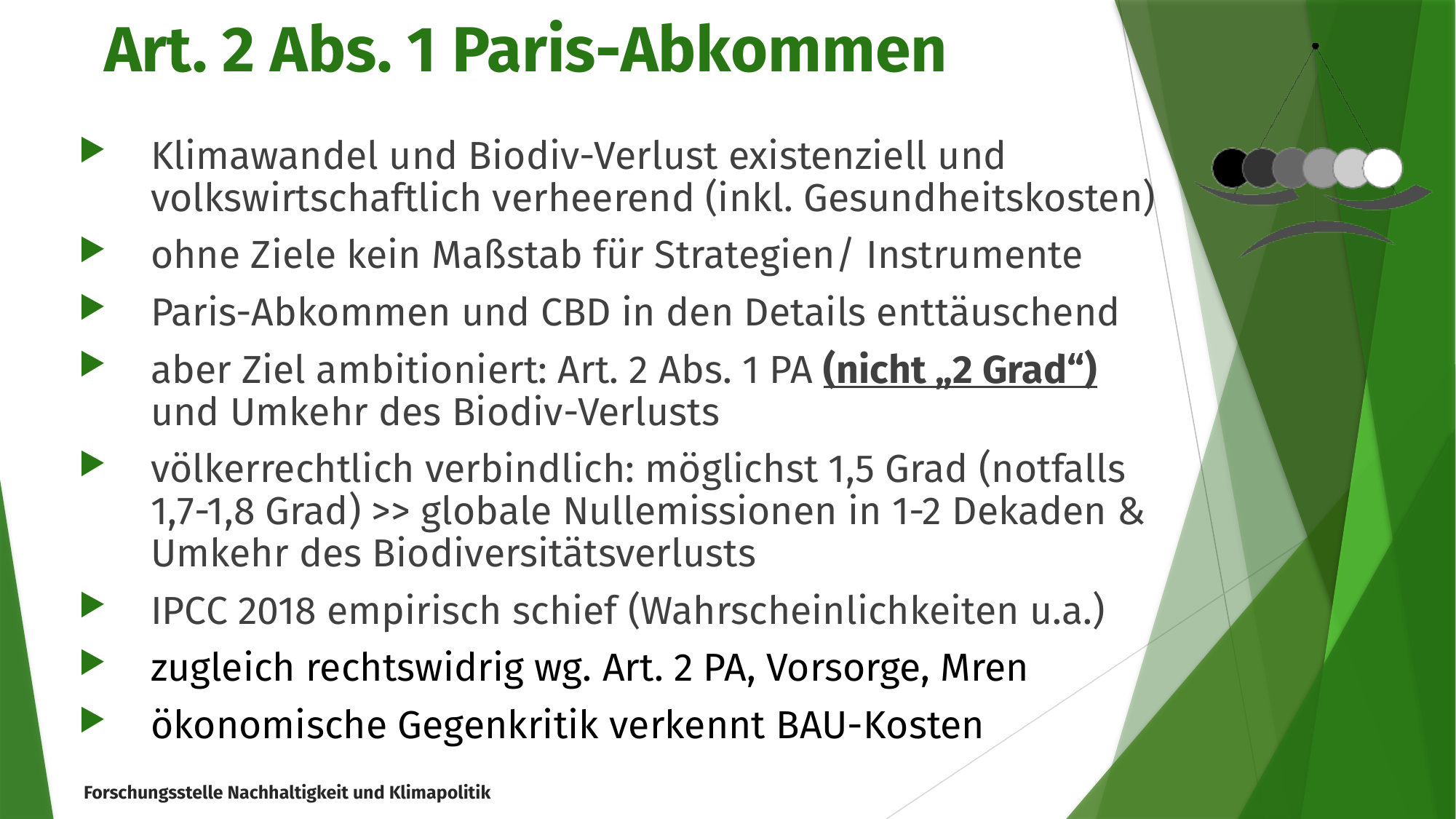

Art. 2 Abs. 1 Paris-Abkommen
Klimawandel und Biodiv-Verlust existenziell und volkswirtschaftlich verheerend (inkl. Gesundheitskosten)
ohne Ziele kein Maßstab für Strategien/ Instrumente
Paris-Abkommen und CBD in den Details enttäuschend
aber Ziel ambitioniert: Art. 2 Abs. 1 PA (nicht „2 Grad“) und Umkehr des Biodiv-Verlusts
völkerrechtlich verbindlich: möglichst 1,5 Grad (notfalls 1,7-1,8 Grad) >> globale Nullemissionen in 1-2 Dekaden & Umkehr des Biodiversitätsverlusts
IPCC 2018 empirisch schief (Wahrscheinlichkeiten u.a.)
zugleich rechtswidrig wg. Art. 2 PA, Vorsorge, Mren
ökonomische Gegenkritik verkennt BAU-Kosten